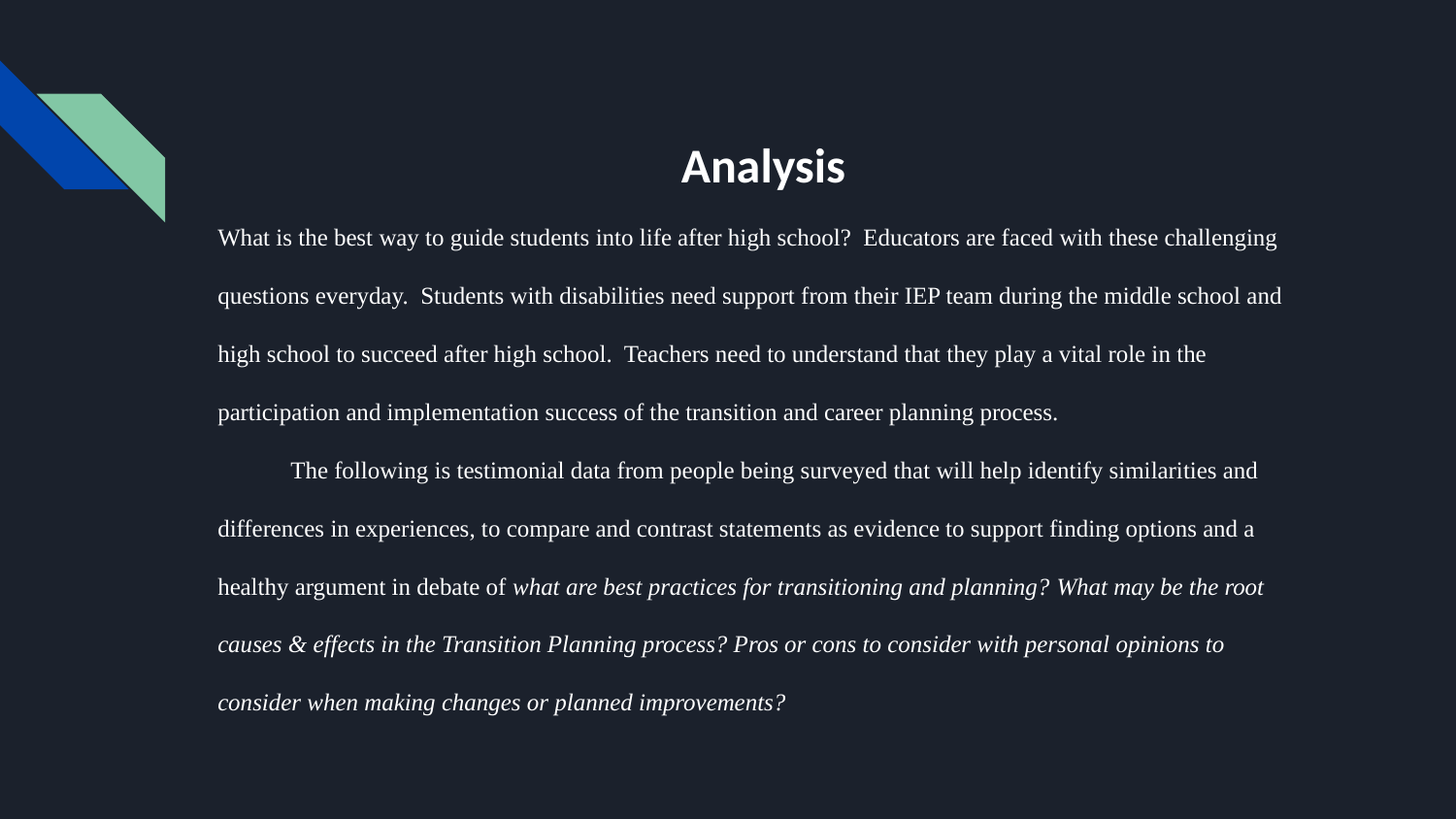

Analysis
What is the best way to guide students into life after high school?  Educators are faced with these challenging questions everyday.  Students with disabilities need support from their IEP team during the middle school and high school to succeed after high school.  Teachers need to understand that they play a vital role in the participation and implementation success of the transition and career planning process.
The following is testimonial data from people being surveyed that will help identify similarities and differences in experiences, to compare and contrast statements as evidence to support finding options and a healthy argument in debate of what are best practices for transitioning and planning? What may be the root causes & effects in the Transition Planning process? Pros or cons to consider with personal opinions to consider when making changes or planned improvements?